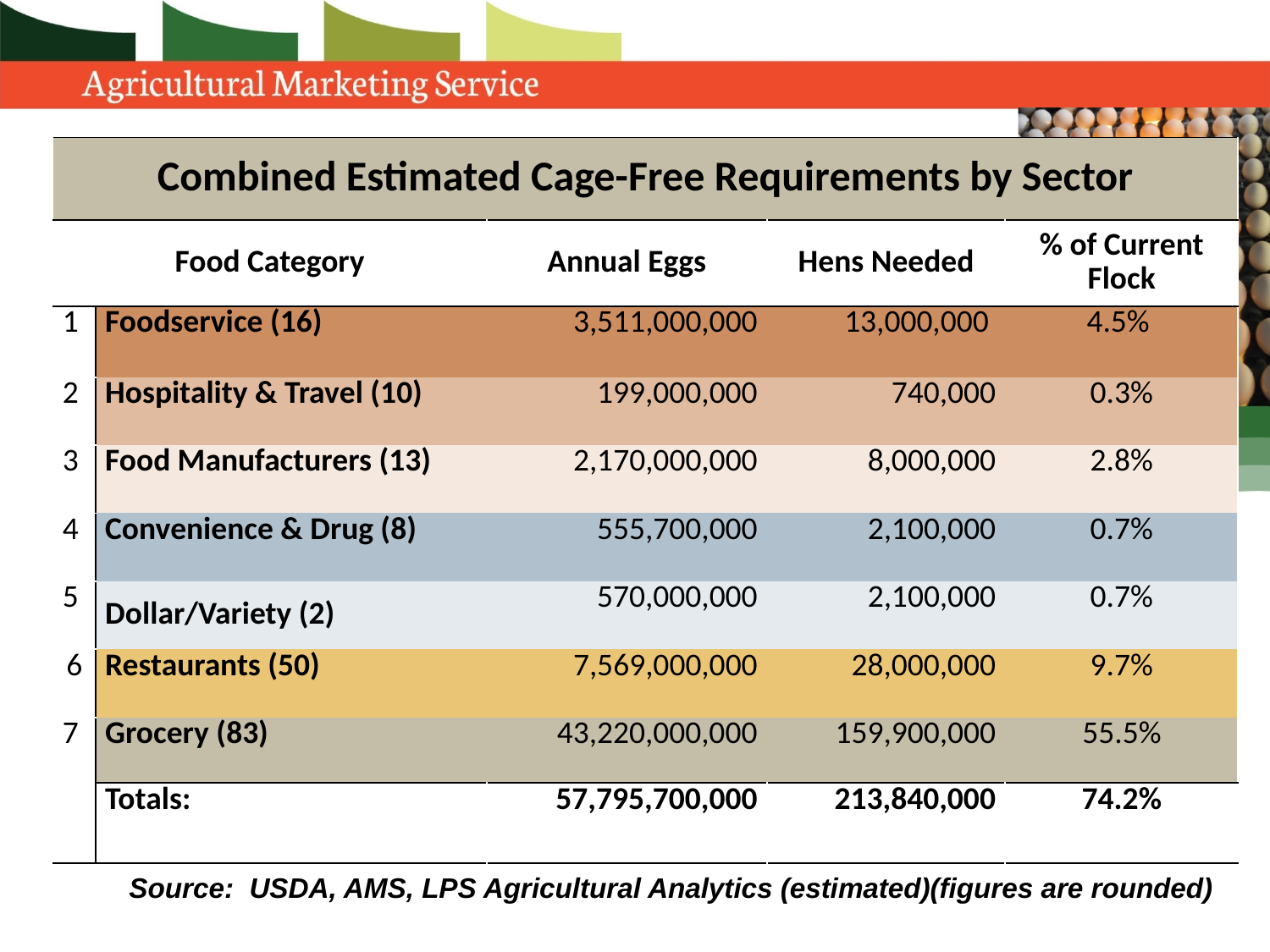

| Combined Estimated Cage-Free Requirements by Sector |  |  |  |  |
| --- | --- | --- | --- | --- |
| Food Category |  | Annual Eggs | Hens Needed | % of Current Flock |
| 1 | Foodservice (16) | 3,511,000,000 | 13,000,000 | 4.5% |
| 2 | Hospitality & Travel (10) | 199,000,000 | 740,000 | 0.3% |
| 3 | Food Manufacturers (13) | 2,170,000,000 | 8,000,000 | 2.8% |
| 4 | Convenience & Drug (8) | 555,700,000 | 2,100,000 | 0.7% |
| 5 | Dollar/Variety (2) | 570,000,000 | 2,100,000 | 0.7% |
| 6 | Restaurants (50) | 7,569,000,000 | 28,000,000 | 9.7% |
| 7 | Grocery (83) | 43,220,000,000 | 159,900,000 | 55.5% |
|  | Totals: | 57,795,700,000 | 213,840,000 | 74.2% |
Source:  USDA, AMS, LPS Agricultural Analytics (estimated)(figures are rounded)